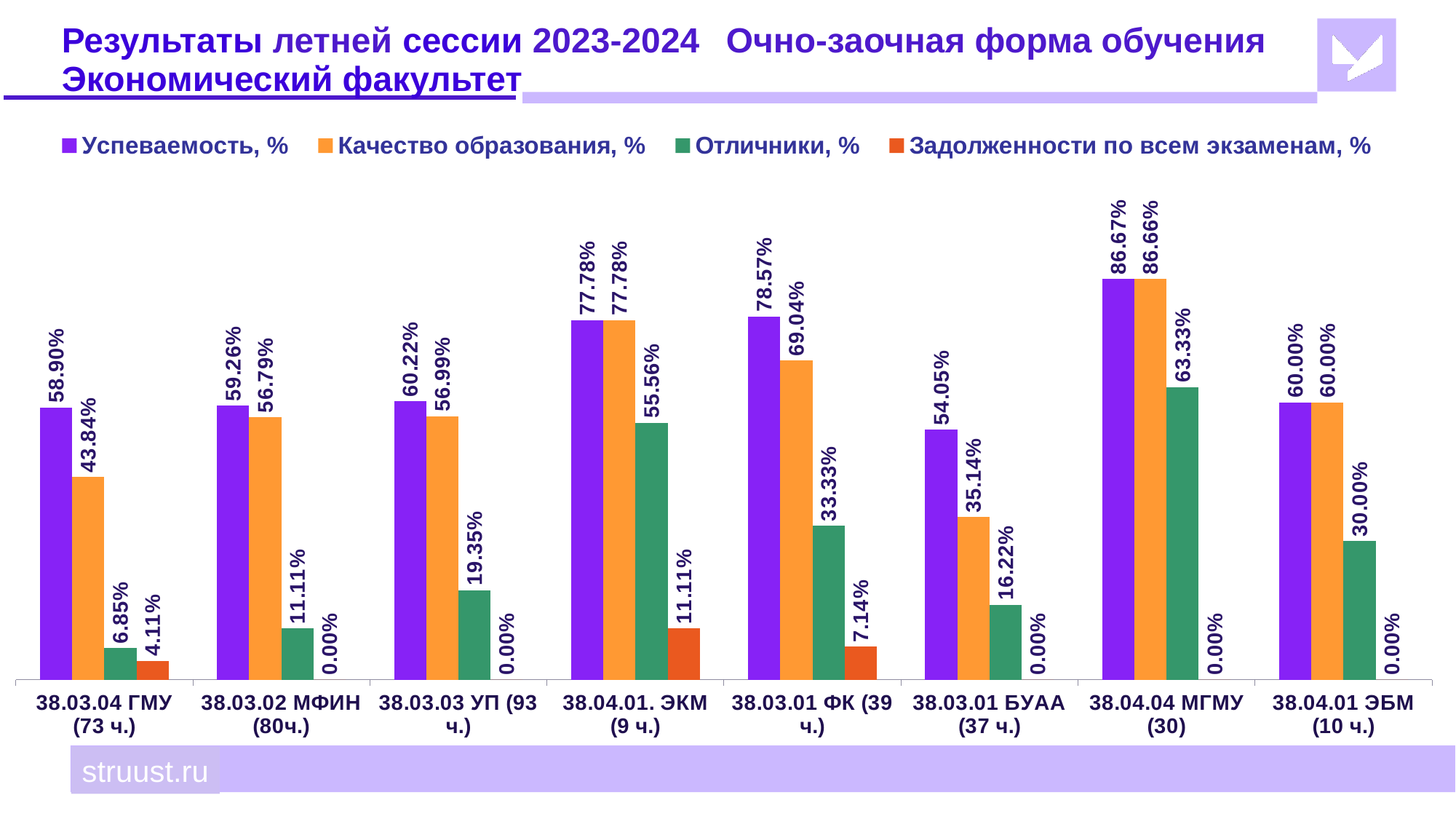

# Результаты летней сессии 2023-2024	 Очно-заочная форма обучения Экономический факультет

### Chart

| Category | Успеваемость, % | Качество образования, % | Отличники, % | Задолженности по всем экзаменам, %  |
|---|---|---|---|---|
| 38.03.04 ГМУ (73 ч.) | 0.589 | 0.4384 | 0.0685 | 0.0411 |
| 38.03.02 МФИН (80ч.) | 0.5926 | 0.5679 | 0.1111 | 0.0 |
| 38.03.03 УП (93 ч.) | 0.6022 | 0.5699 | 0.1935 | 0.0 |
| 38.04.01. ЭКМ (9 ч.) | 0.7778 | 0.7778 | 0.5556 | 0.1111 |
| 38.03.01 ФК (39 ч.) | 0.7857 | 0.6904 | 0.3333 | 0.0714 |
| 38.03.01 БУАА (37 ч.) | 0.5405 | 0.3514 | 0.1622 | 0.0 |
| 38.04.04 МГМУ (30) | 0.8667 | 0.8666 | 0.6333 | 0.0 |
| 38.04.01 ЭБМ (10 ч.) | 0.6 | 0.6 | 0.3 | 0.0 |
struust.ru